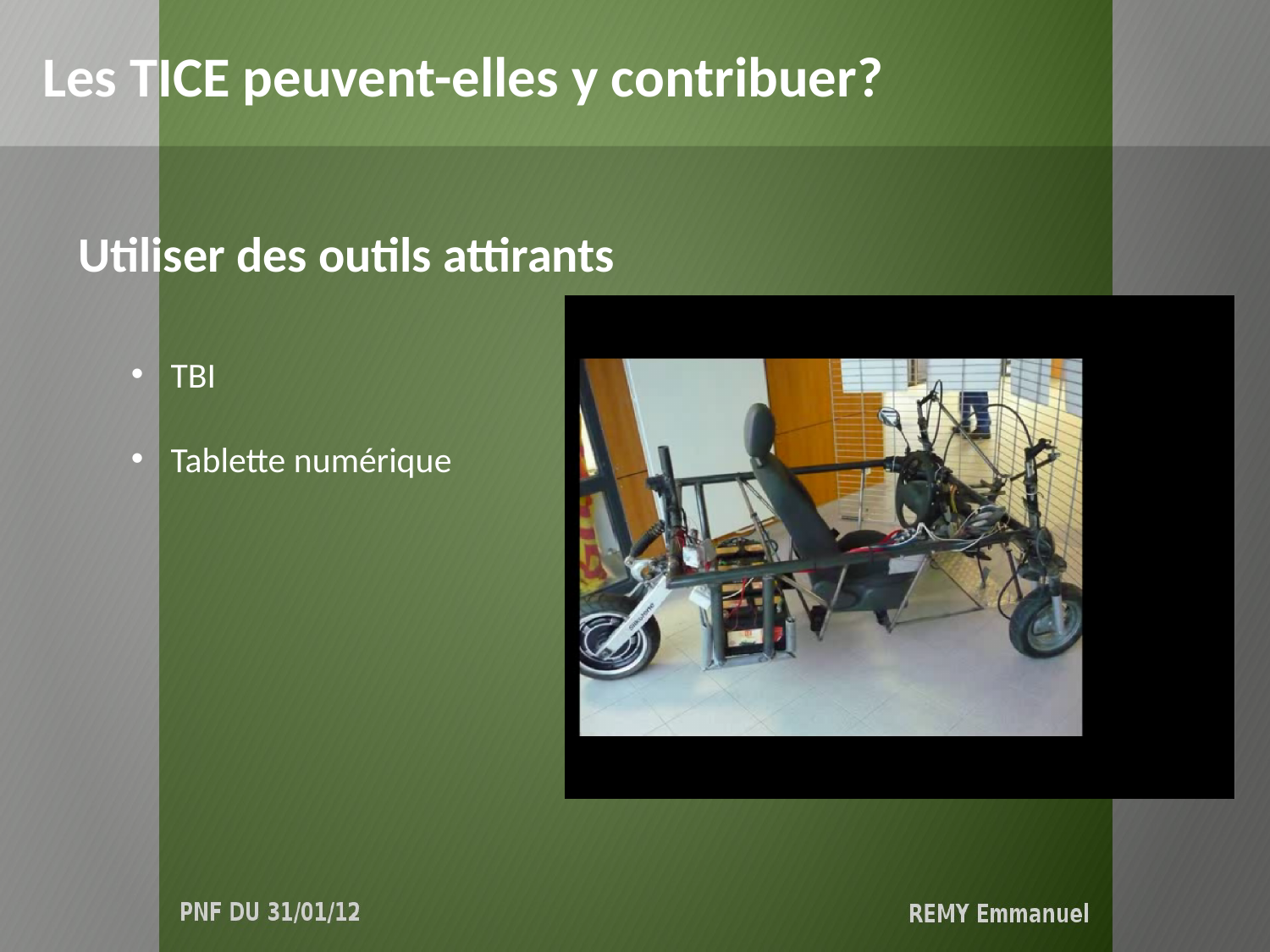

Les TICE peuvent-elles y contribuer?

Utiliser des outils attirants
TBI

Tablette numérique